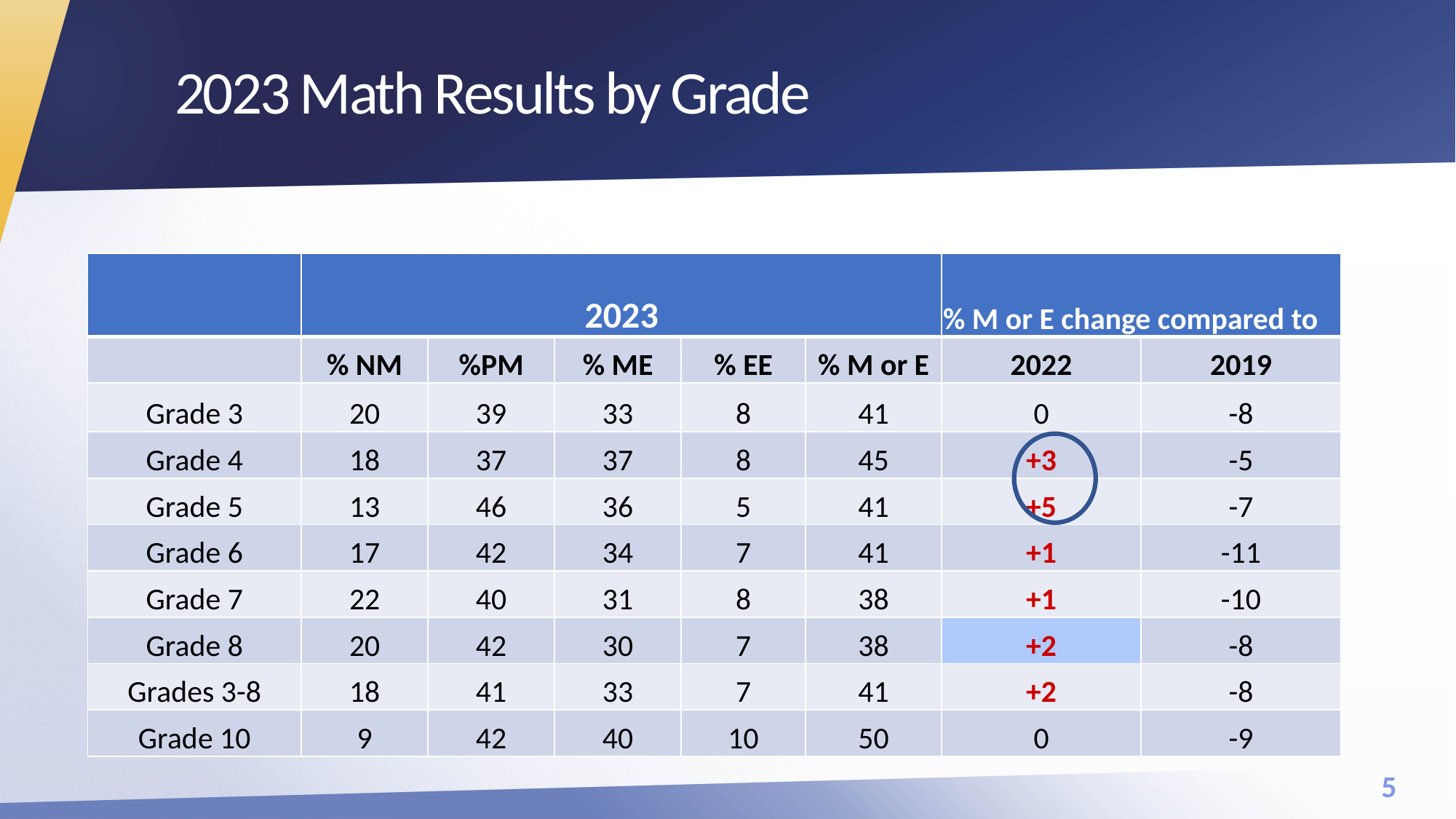

# 2023 Math Results by Grade
|  | 2023 |  |  |  |  | % M or E change compared to |  |
| --- | --- | --- | --- | --- | --- | --- | --- |
|  | % NM | %PM | % ME | % EE | % M or E | 2022 | 2019 |
| Grade 3 | 20 | 39 | 33 | 8 | 41 | 0 | -8 |
| Grade 4 | 18 | 37 | 37 | 8 | 45 | +3 | -5 |
| Grade 5 | 13 | 46 | 36 | 5 | 41 | +5 | -7 |
| Grade 6 | 17 | 42 | 34 | 7 | 41 | +1 | -11 |
| Grade 7 | 22 | 40 | 31 | 8 | 38 | +1 | -10 |
| Grade 8 | 20 | 42 | 30 | 7 | 38 | +2 | -8 |
| Grades 3-8 | 18 | 41 | 33 | 7 | 41 | +2 | -8 |
| Grade 10 | 9 | 42 | 40 | 10 | 50 | 0 | -9 |